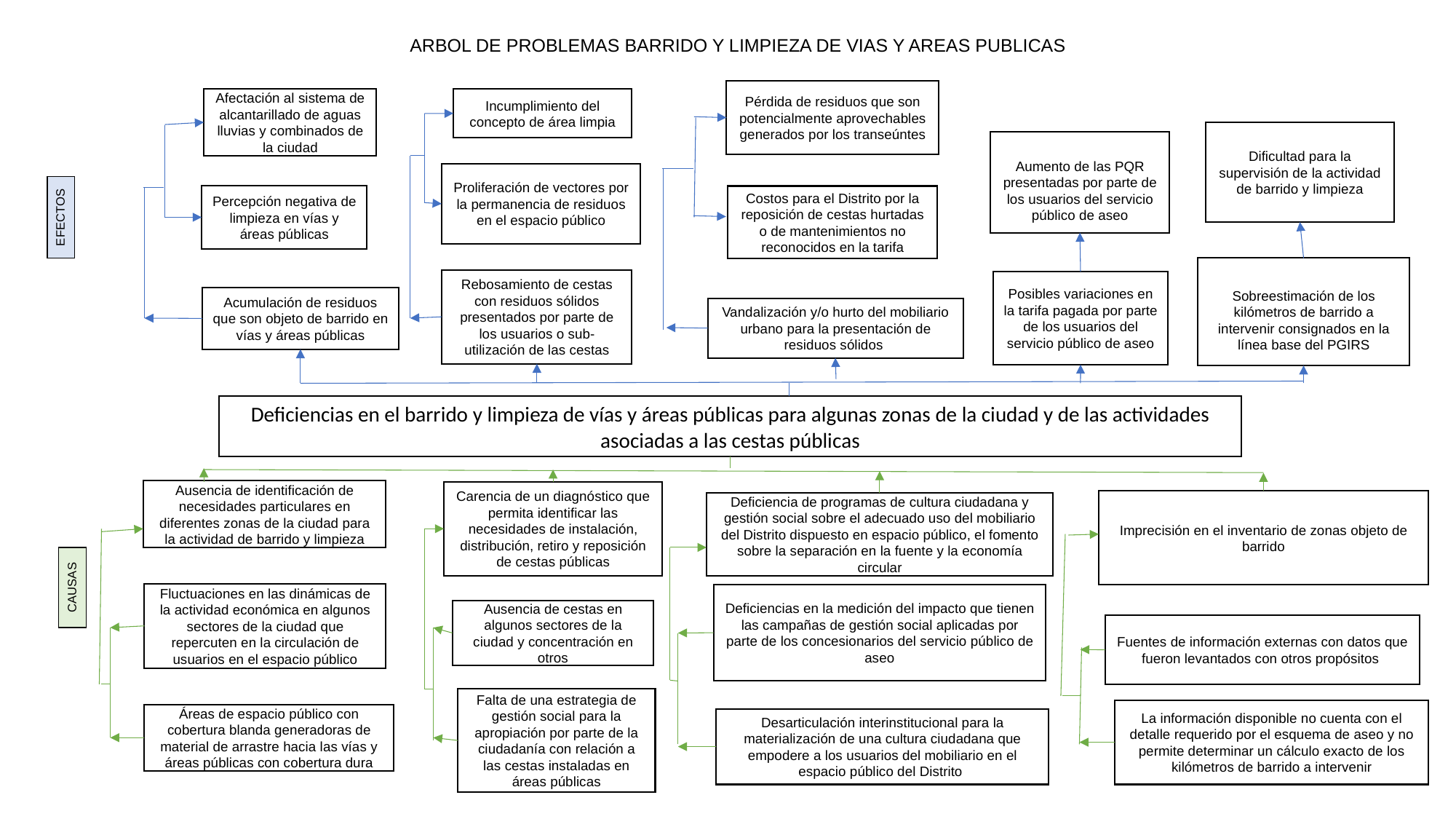

ARBOL DE PROBLEMAS BARRIDO Y LIMPIEZA DE VIAS Y AREAS PUBLICAS
Pérdida de residuos que son potencialmente aprovechables generados por los transeúntes
Afectación al sistema de alcantarillado de aguas lluvias y combinados de la ciudad
Incumplimiento del concepto de área limpia
Dificultad para la supervisión de la actividad de barrido y limpieza

Aumento de las PQR presentadas por parte de los usuarios del servicio público de aseo
Proliferación de vectores por la permanencia de residuos en el espacio público
Percepción negativa de limpieza en vías y áreas públicas
Costos para el Distrito por la reposición de cestas hurtadas o de mantenimientos no reconocidos en la tarifa
EFECTOS

Sobreestimación de los kilómetros de barrido a intervenir consignados en la línea base del PGIRS

Rebosamiento de cestas con residuos sólidos presentados por parte de los usuarios o sub-utilización de las cestas
Posibles variaciones en la tarifa pagada por parte de los usuarios del servicio público de aseo
Acumulación de residuos que son objeto de barrido en vías y áreas públicas
Vandalización y/o hurto del mobiliario urbano para la presentación de residuos sólidos
Deficiencias en el barrido y limpieza de vías y áreas públicas para algunas zonas de la ciudad y de las actividades asociadas a las cestas públicas
Ausencia de identificación de necesidades particulares en diferentes zonas de la ciudad para la actividad de barrido y limpieza
Carencia de un diagnóstico que permita identificar las necesidades de instalación, distribución, retiro y reposición de cestas públicas
Imprecisión en el inventario de zonas objeto de barrido
Deficiencia de programas de cultura ciudadana y gestión social sobre el adecuado uso del mobiliario del Distrito dispuesto en espacio público, el fomento sobre la separación en la fuente y la economía circular
CAUSAS

Fluctuaciones en las dinámicas de la actividad económica en algunos sectores de la ciudad que repercuten en la circulación de usuarios en el espacio público
Deficiencias en la medición del impacto que tienen las campañas de gestión social aplicadas por parte de los concesionarios del servicio público de aseo
Ausencia de cestas en algunos sectores de la ciudad y concentración en otros
Fuentes de información externas con datos que fueron levantados con otros propósitos
Falta de una estrategia de gestión social para la apropiación por parte de la ciudadanía con relación a las cestas instaladas en áreas públicas
La información disponible no cuenta con el detalle requerido por el esquema de aseo y no permite determinar un cálculo exacto de los kilómetros de barrido a intervenir
Áreas de espacio público con cobertura blanda generadoras de material de arrastre hacia las vías y áreas públicas con cobertura dura
Desarticulación interinstitucional para la materialización de una cultura ciudadana que empodere a los usuarios del mobiliario en el espacio público del Distrito